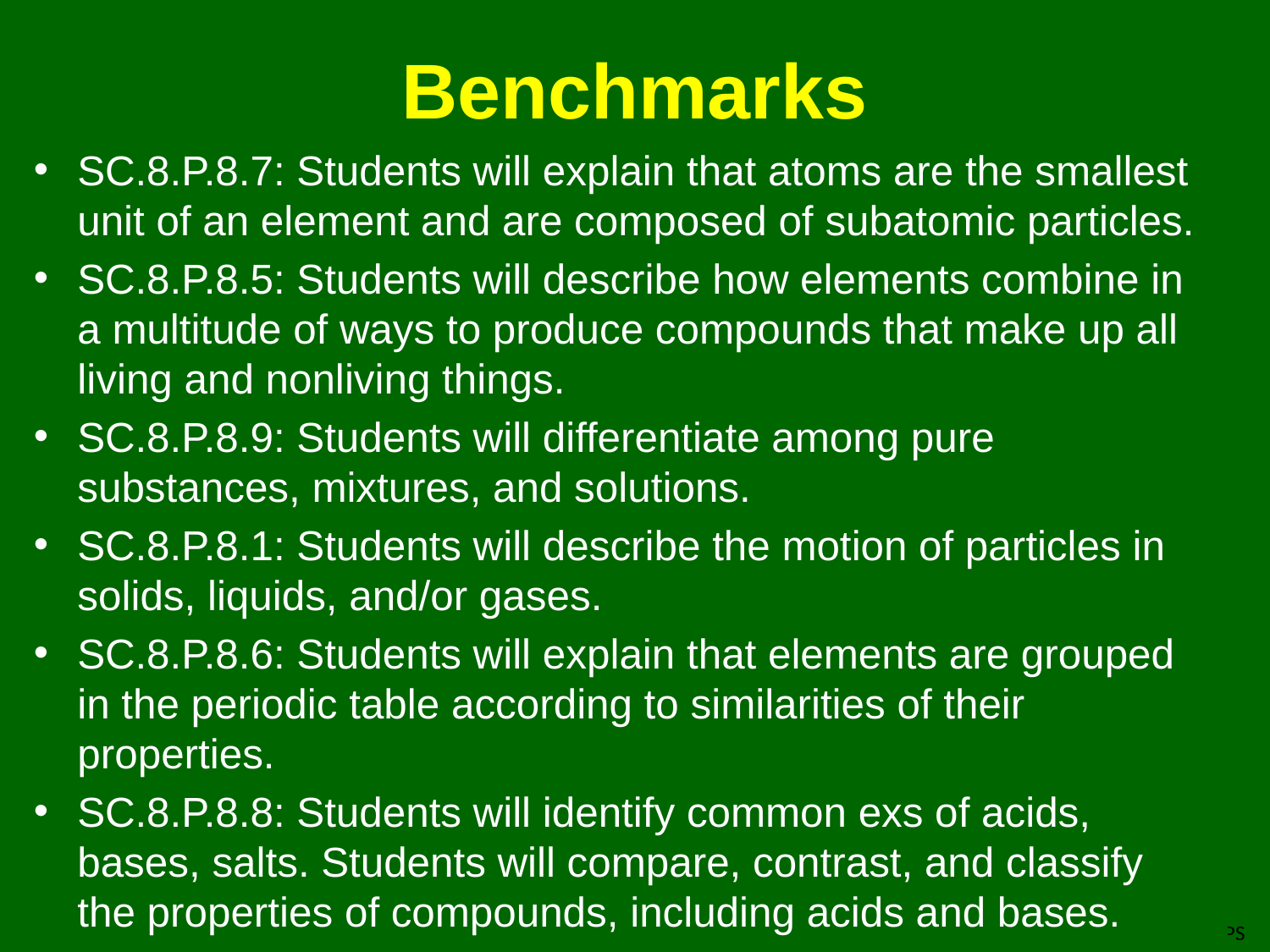

# Benchmarks
SC.8.P.8.7: Students will explain that atoms are the smallest unit of an element and are composed of subatomic particles.
SC.8.P.8.5: Students will describe how elements combine in a multitude of ways to produce compounds that make up all living and nonliving things.
SC.8.P.8.9: Students will differentiate among pure substances, mixtures, and solutions.
SC.8.P.8.1: Students will describe the motion of particles in solids, liquids, and/or gases.
SC.8.P.8.6: Students will explain that elements are grouped in the periodic table according to similarities of their properties.
SC.8.P.8.8: Students will identify common exs of acids, bases, salts. Students will compare, contrast, and classify the properties of compounds, including acids and bases.